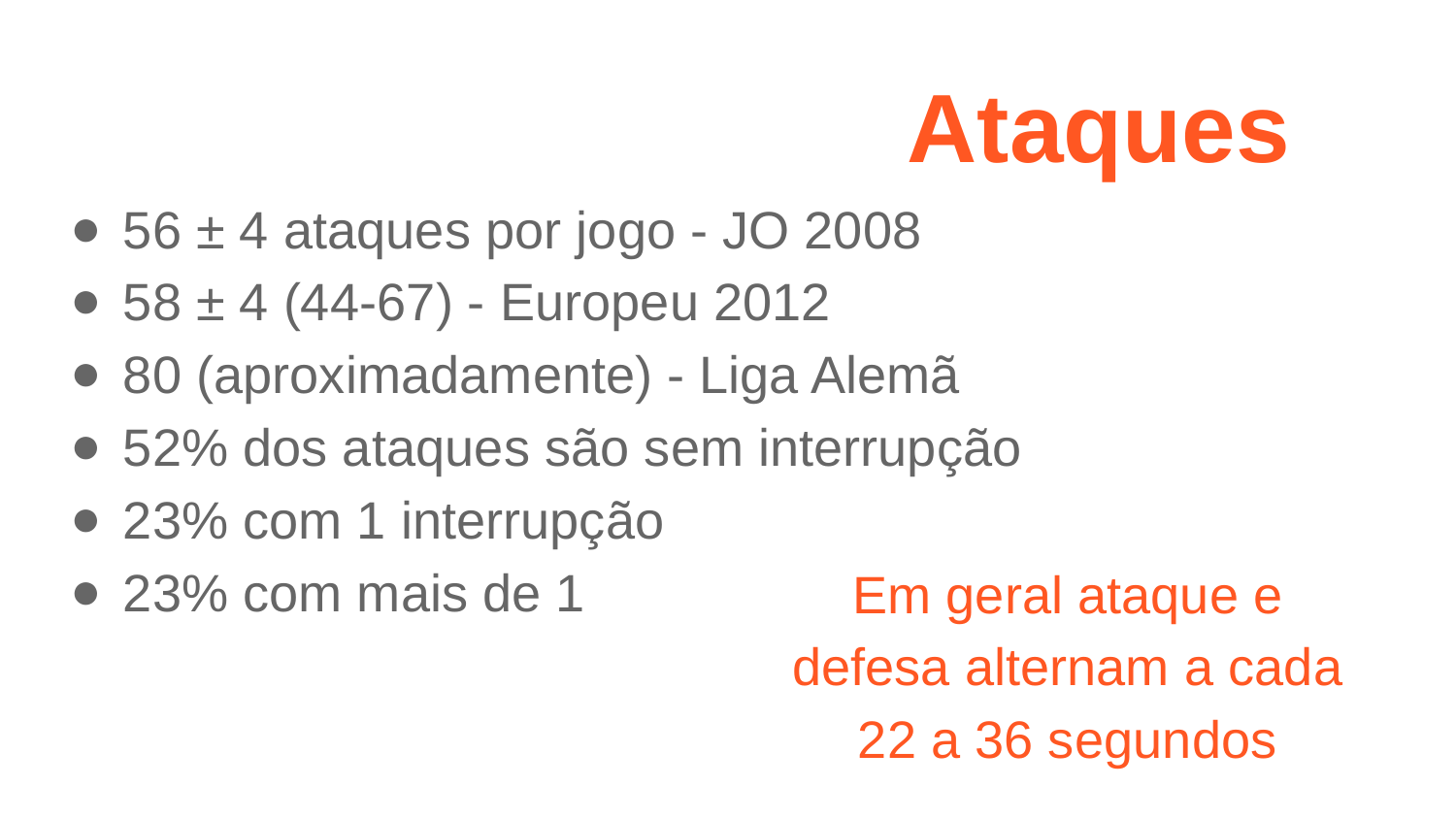

# Ataques
56 ± 4 ataques por jogo - JO 2008
58 ± 4 (44-67) - Europeu 2012
80 (aproximadamente) - Liga Alemã
52% dos ataques são sem interrupção
23% com 1 interrupção
23% com mais de 1

Em geral ataque e defesa alternam a cada 22 a 36 segundos